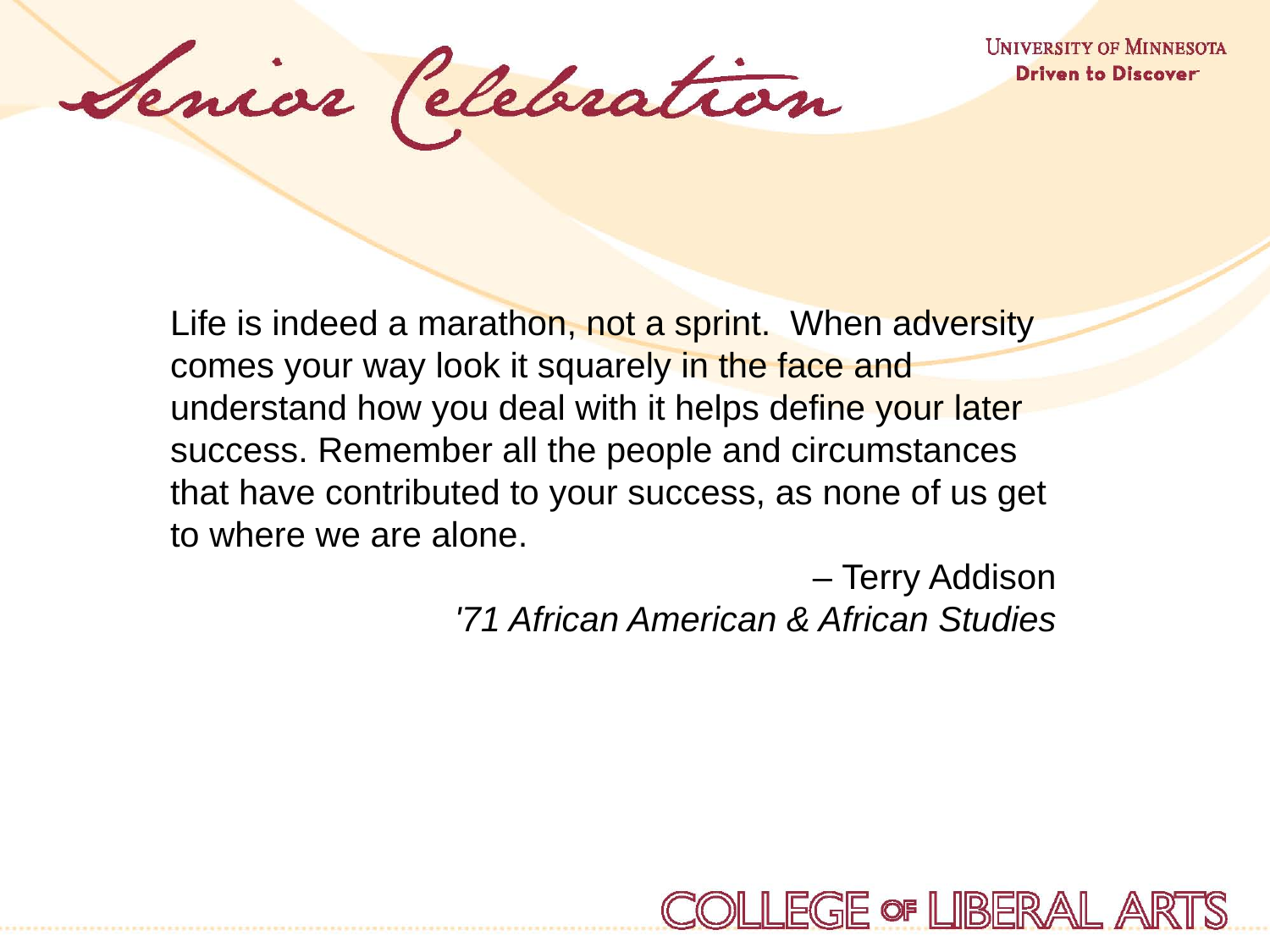

Life is indeed a marathon, not a sprint.  When adversity comes your way look it squarely in the face and understand how you deal with it helps define your later success. Remember all the people and circumstances that have contributed to your success, as none of us get to where we are alone.
– Terry Addison
'71 African American & African Studies